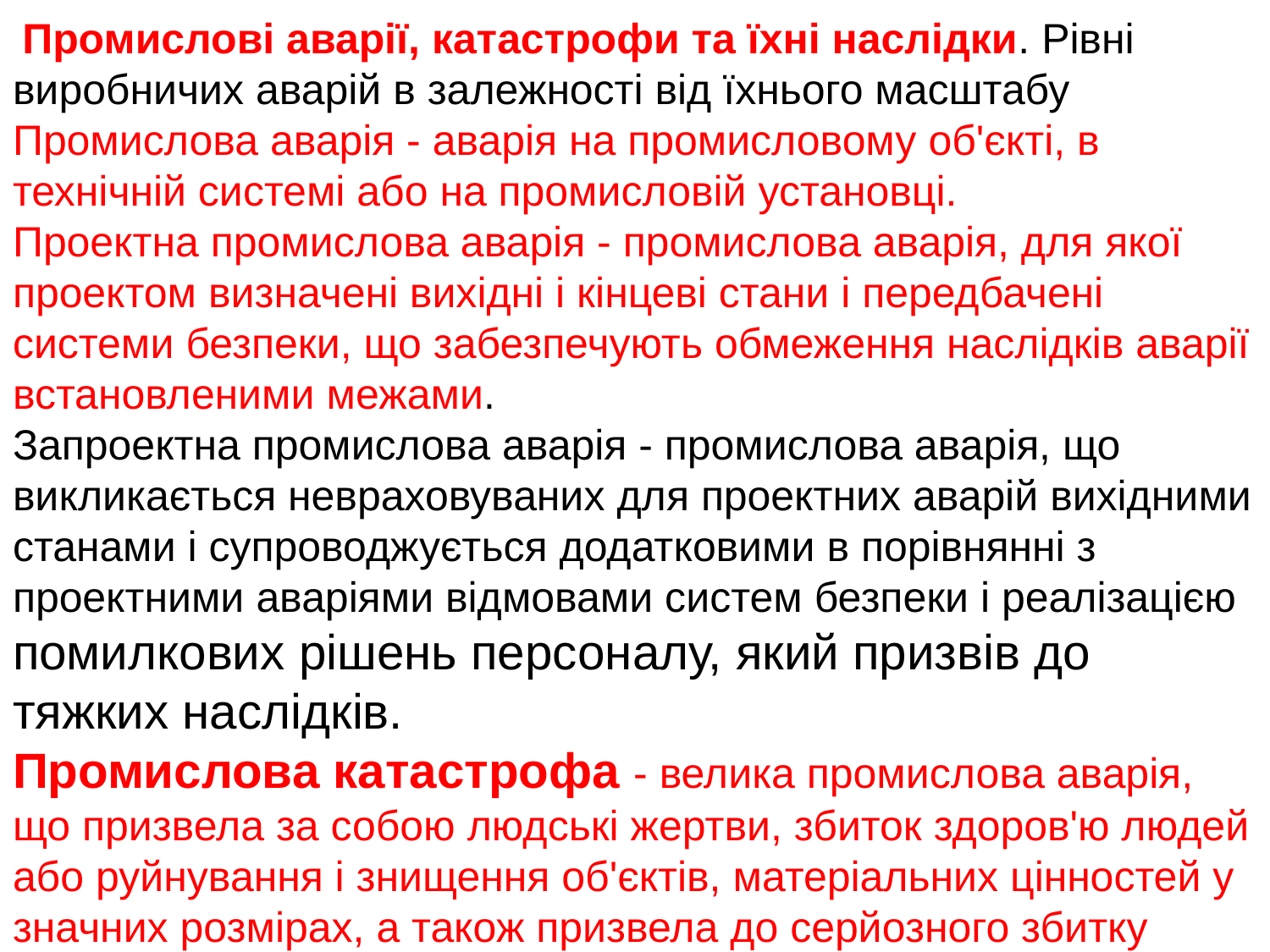

Промислові аварії, катастрофи та їхні наслідки. Рівні виробничих аварій в залежності від їхнього масштабу
Промислова аварія - аварія на промисловому об'єкті, в технічній системі або на промисловій установці.
Проектна промислова аварія - промислова аварія, для якої проектом визначені вихідні і кінцеві стани і передбачені системи безпеки, що забезпечують обмеження наслідків аварії встановленими межами.
Запроектна промислова аварія - промислова аварія, що викликається невраховуваних для проектних аварій вихідними станами і супроводжується додатковими в порівнянні з проектними аваріями відмовами систем безпеки і реалізацією помилкових рішень персоналу, який призвів до тяжких наслідків.
Промислова катастрофа - велика промислова аварія, що призвела за собою людські жертви, збиток здоров'ю людей або руйнування і знищення об'єктів, матеріальних цінностей у значних розмірах, а також призвела до серйозного збитку навколишньому природному середовищу.